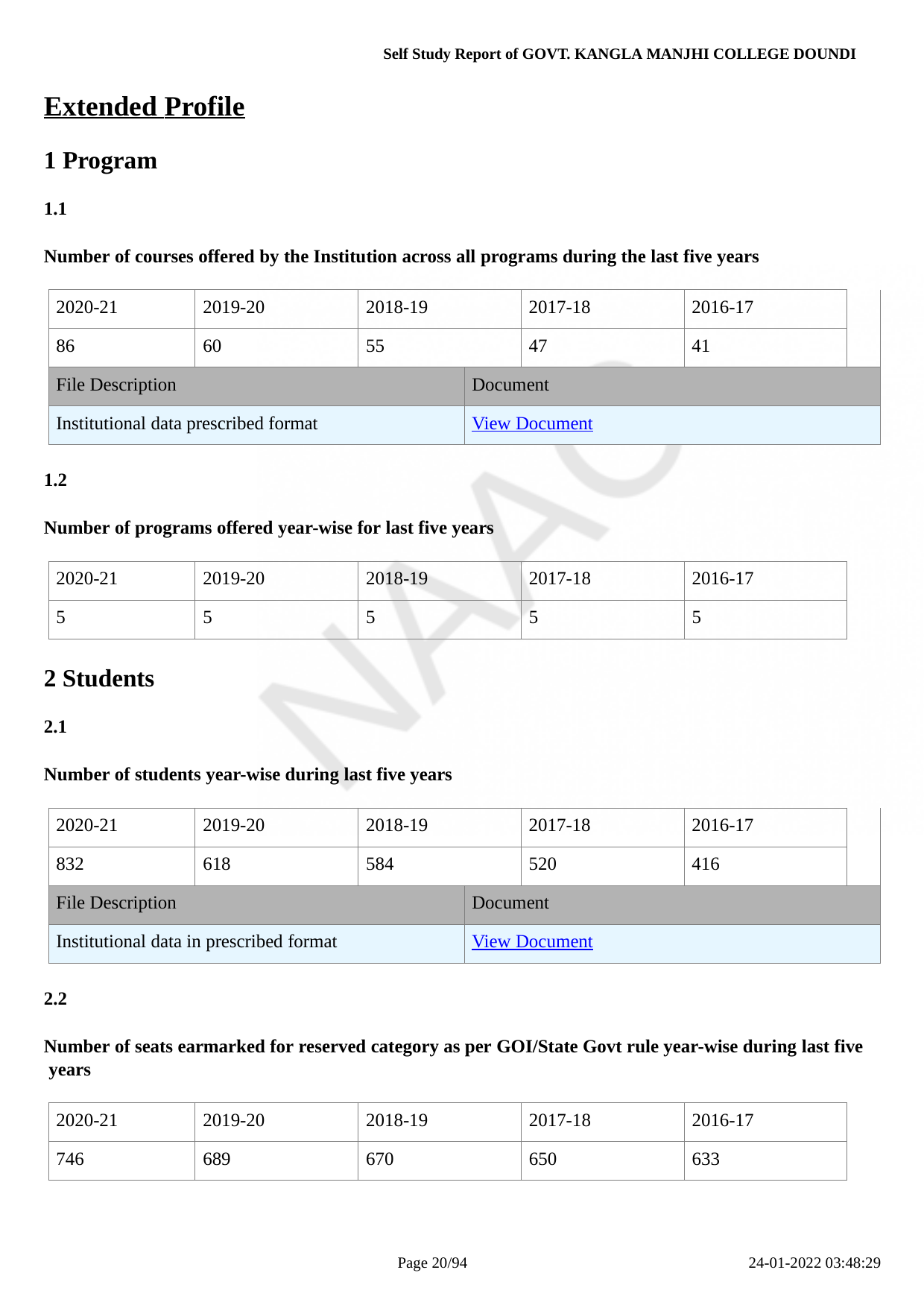

Self Study Report of GOVT. KANGLA MANJHI COLLEGE DOUNDI
Extended Profile
1 Program
1.1

Number of courses offered by the Institution across all programs during the last five years
| 2020-21 | 2019-20 | 2018-19 |  | 2017-18 | 2016-17 |  |
| --- | --- | --- | --- | --- | --- | --- |
| 86 | 60 | 55 |  | 47 | 41 |  |
| File Description |  |  | Document |  |  |  |
| Institutional data prescribed format |  |  | View Document |  |  |  |
1.2

Number of programs offered year-wise for last five years
| 2020-21 | 2019-20 | 2018-19 | 2017-18 | 2016-17 |
| --- | --- | --- | --- | --- |
| 5 | 5 | 5 | 5 | 5 |
2 Students
2.1

Number of students year-wise during last five years
| 2020-21 | 2019-20 | 2018-19 |  | 2017-18 | 2016-17 |  |
| --- | --- | --- | --- | --- | --- | --- |
| 832 | 618 | 584 |  | 520 | 416 |  |
| File Description |  |  | Document |  |  |  |
| Institutional data in prescribed format |  |  | View Document |  |  |  |
2.2

Number of seats earmarked for reserved category as per GOI/State Govt rule year-wise during last five  years
| 2020-21 | 2019-20 | 2018-19 | 2017-18 | 2016-17 |
| --- | --- | --- | --- | --- |
| 746 | 689 | 670 | 650 | 633 |
Page 20/94
24-01-2022 03:48:29